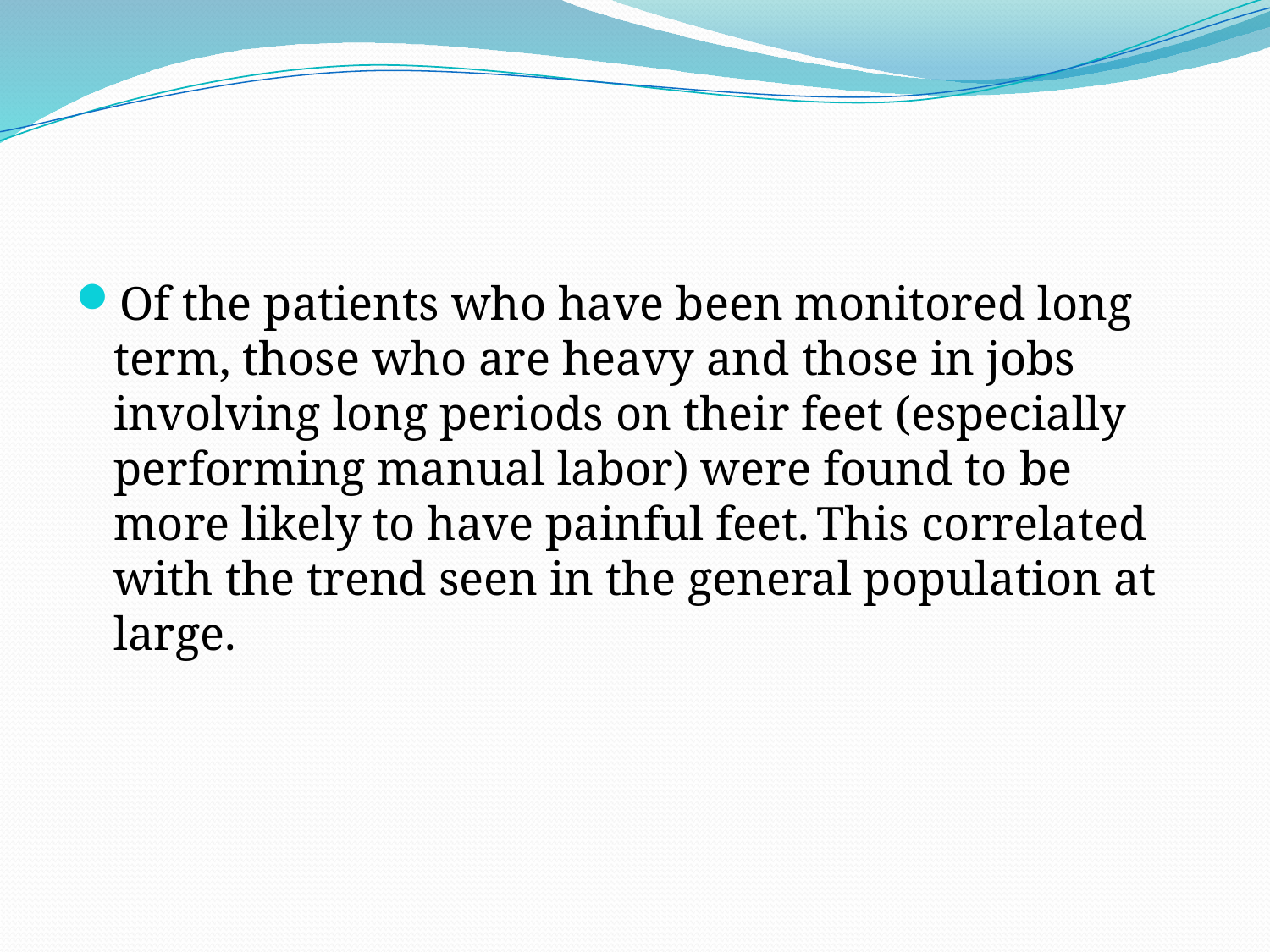

#
Of the patients who have been monitored long term, those who are heavy and those in jobs involving long periods on their feet (especially performing manual labor) were found to be more likely to have painful feet. This correlated with the trend seen in the general population at large.